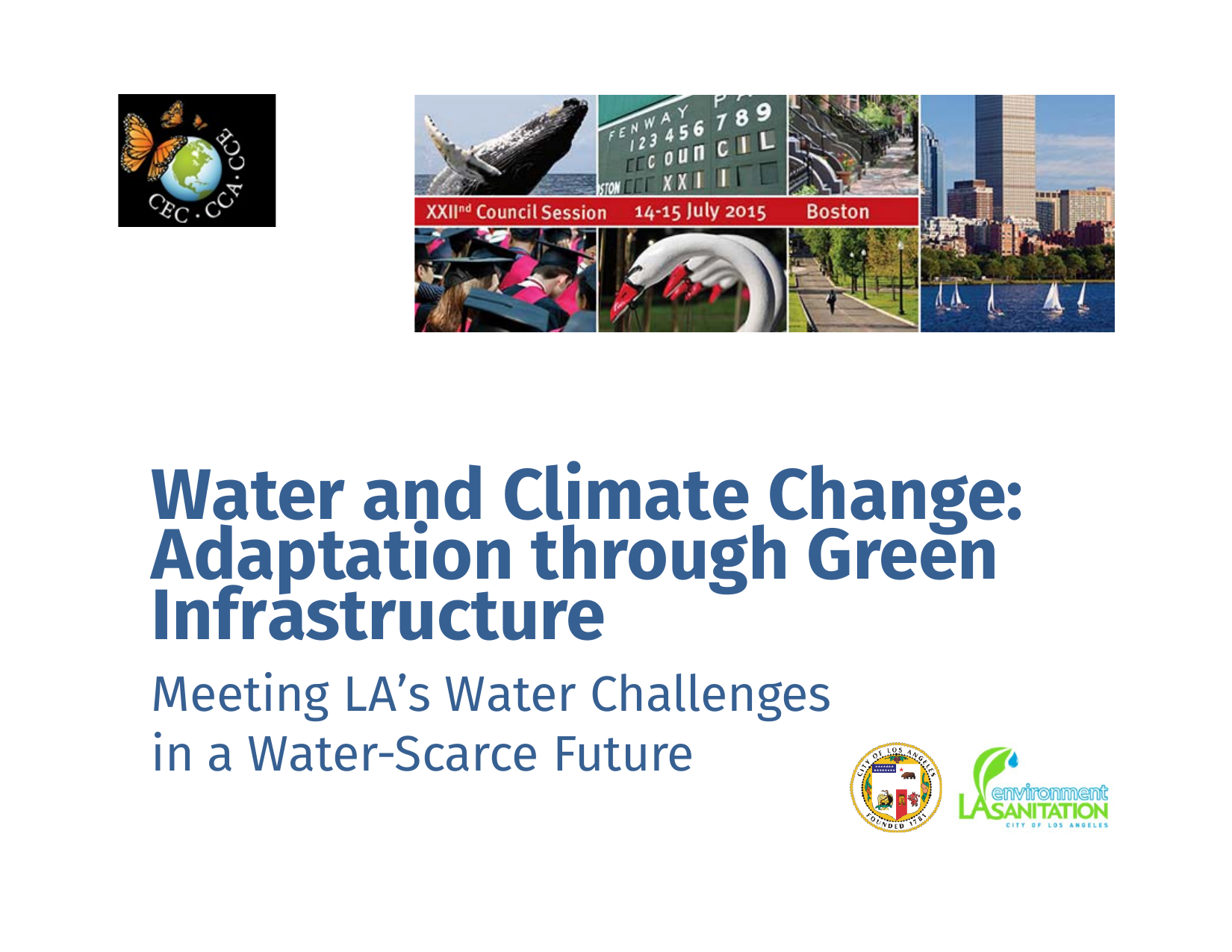

Water and Climate Change: Adaptation through Green Infrastructure
Meeting LA’s Water Challenges in a Water-Scarce Future